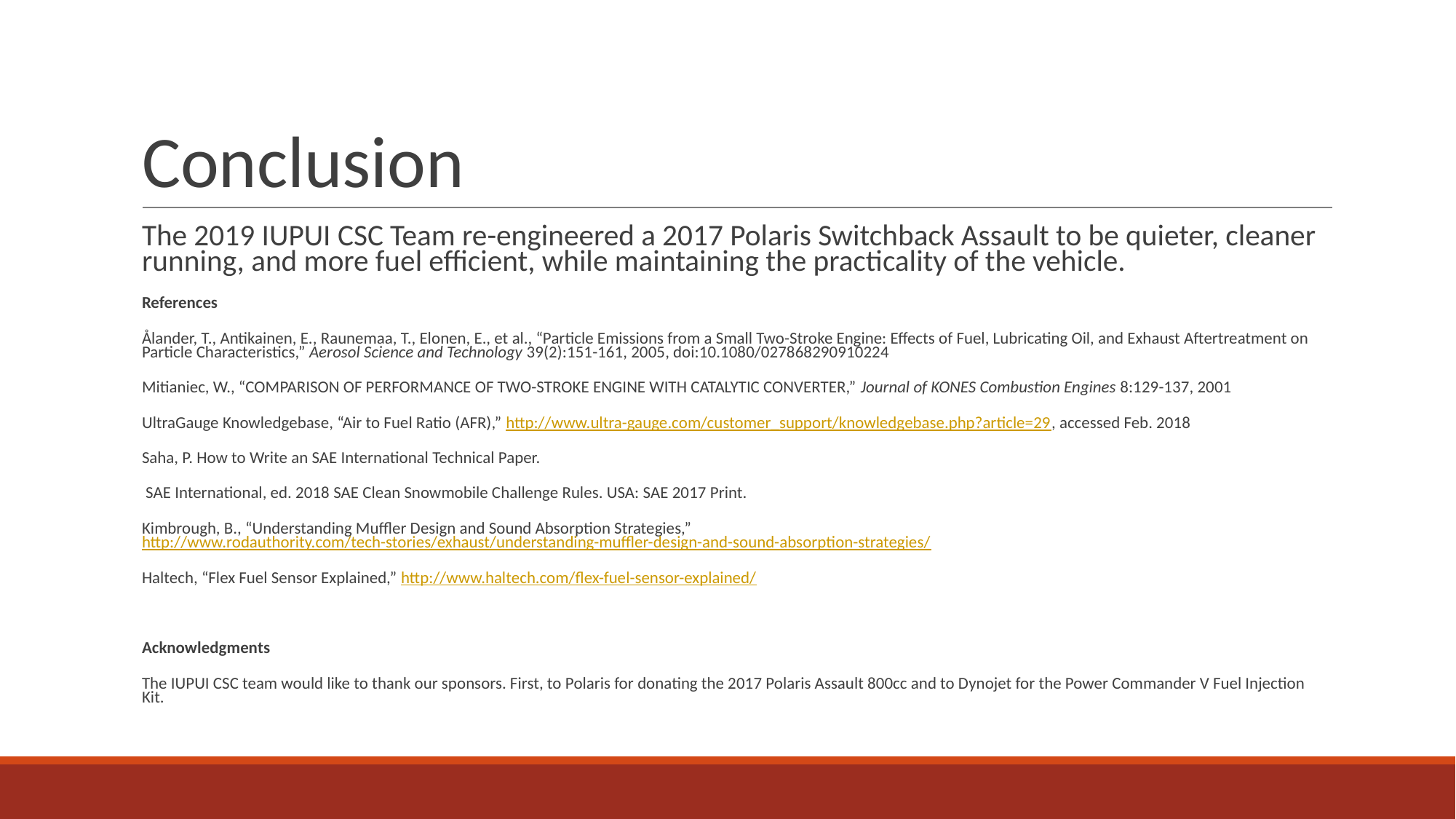

# Conclusion
The 2019 IUPUI CSC Team re-engineered a 2017 Polaris Switchback Assault to be quieter, cleaner running, and more fuel efficient, while maintaining the practicality of the vehicle.
References
Ålander, T., Antikainen, E., Raunemaa, T., Elonen, E., et al., “Particle Emissions from a Small Two-Stroke Engine: Effects of Fuel, Lubricating Oil, and Exhaust Aftertreatment on Particle Characteristics,” Aerosol Science and Technology 39(2):151-161, 2005, doi:10.1080/027868290910224
Mitianiec, W., “COMPARISON OF PERFORMANCE OF TWO-STROKE ENGINE WITH CATALYTIC CONVERTER,” Journal of KONES Combustion Engines 8:129-137, 2001
UltraGauge Knowledgebase, “Air to Fuel Ratio (AFR),” http://www.ultra-gauge.com/customer_support/knowledgebase.php?article=29, accessed Feb. 2018
Saha, P. How to Write an SAE International Technical Paper.
 SAE International, ed. 2018 SAE Clean Snowmobile Challenge Rules. USA: SAE 2017 Print.
Kimbrough, B., “Understanding Muffler Design and Sound Absorption Strategies,” http://www.rodauthority.com/tech-stories/exhaust/understanding-muffler-design-and-sound-absorption-strategies/
Haltech, “Flex Fuel Sensor Explained,” http://www.haltech.com/flex-fuel-sensor-explained/

Acknowledgments
The IUPUI CSC team would like to thank our sponsors. First, to Polaris for donating the 2017 Polaris Assault 800cc and to Dynojet for the Power Commander V Fuel Injection Kit.